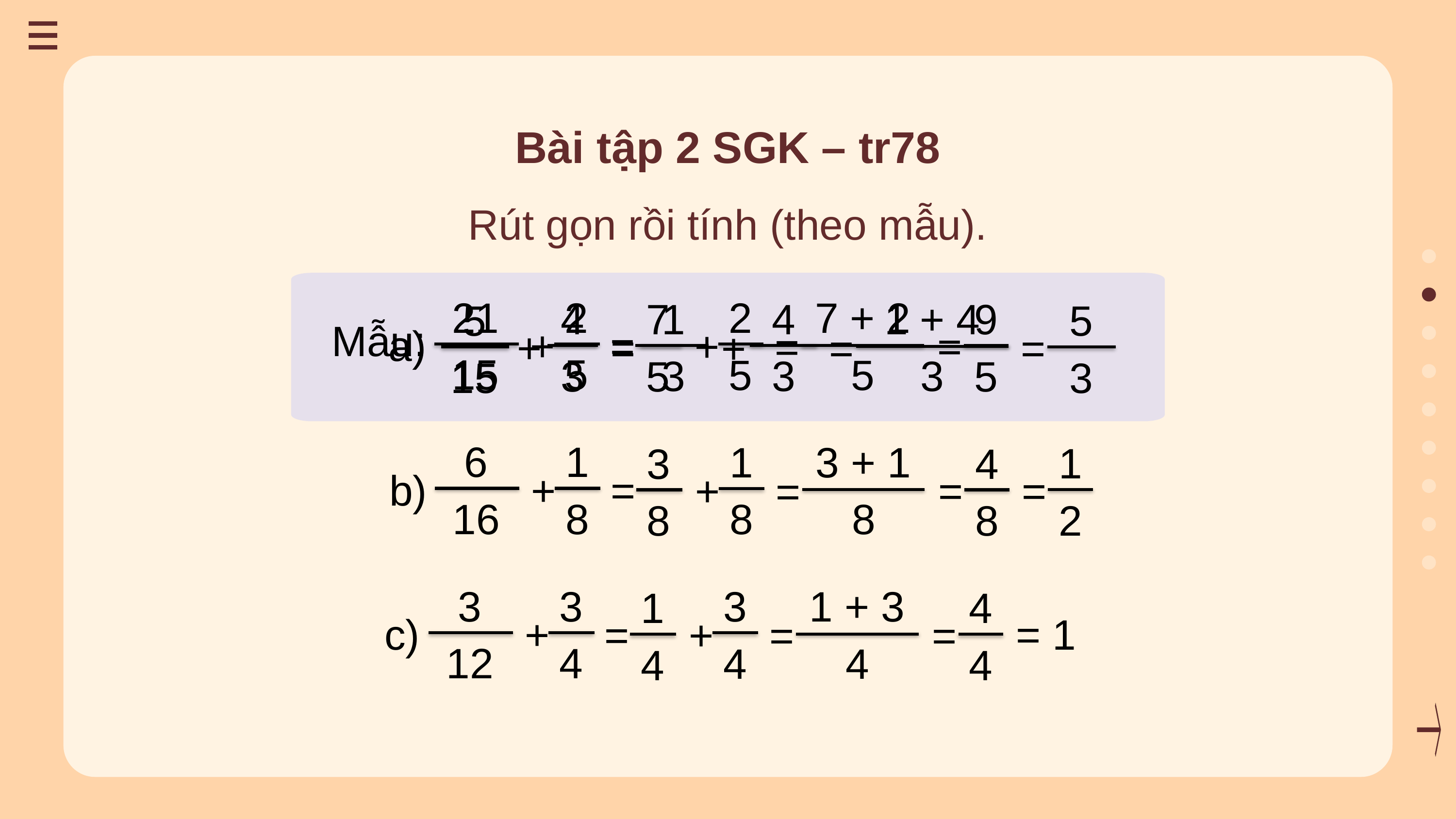

Bài tập 2 SGK – tr78
Rút gọn rồi tính (theo mẫu).

1
3
4
3
1 + 4
3
4
3
5
15
5
3
Mẫu:
+
=
=
+
=
21
15
2
5
a)
+
2
5
7 + 2
5
7
5
9
5
=
+
=
=
6
16
1
8
b)
+
1
8
3 + 1
8
1
2
3
8
4
8
=
=
+
=
=
3
12
3
4
c)
+
3
4
1 + 3
4
1
4
4
4
= 1
=
+
=
=